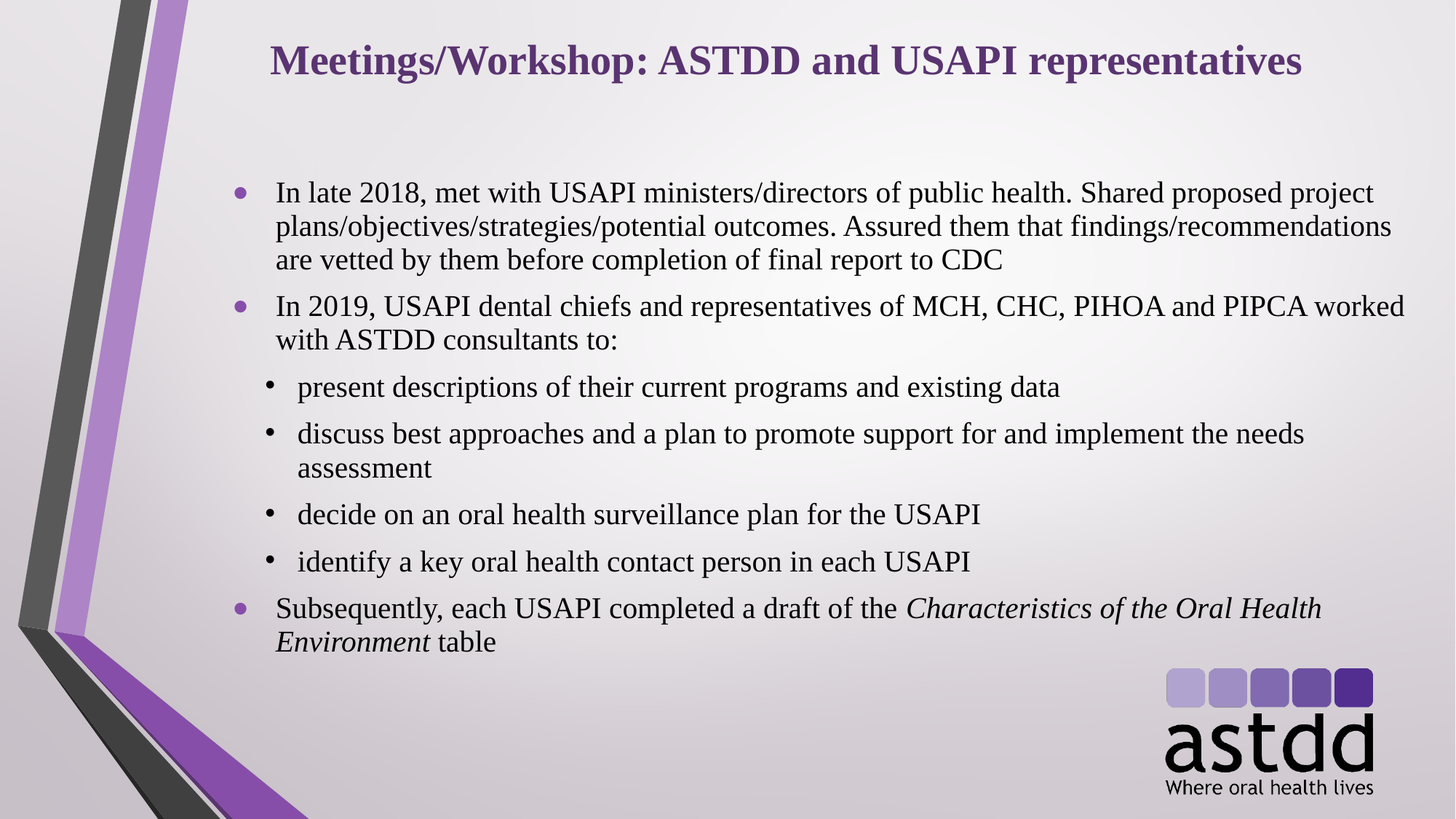

Meetings/Workshop: ASTDD and USAPI representatives
In late 2018, met with USAPI ministers/directors of public health. Shared proposed project plans/objectives/strategies/potential outcomes. Assured them that findings/recommendations are vetted by them before completion of final report to CDC
In 2019, USAPI dental chiefs and representatives of MCH, CHC, PIHOA and PIPCA worked with ASTDD consultants to:
present descriptions of their current programs and existing data
discuss best approaches and a plan to promote support for and implement the needs assessment
decide on an oral health surveillance plan for the USAPI
identify a key oral health contact person in each USAPI
Subsequently, each USAPI completed a draft of the Characteristics of the Oral Health Environment table